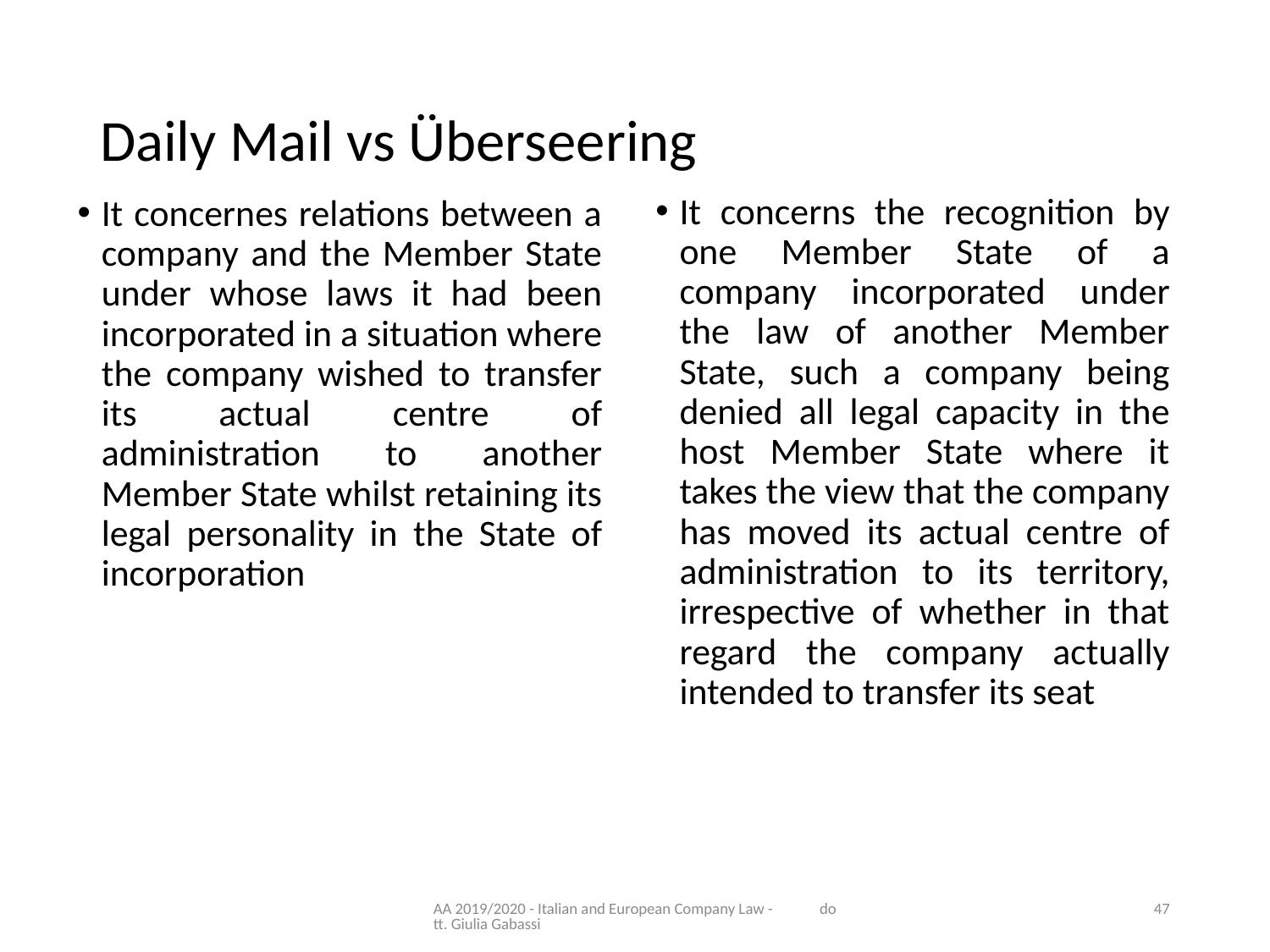

# Daily Mail vs Überseering
It concerns the recognition by one Member State of a company incorporated under the law of another Member State, such a company being denied all legal capacity in the host Member State where it takes the view that the company has moved its actual centre of administration to its territory, irrespective of whether in that regard the company actually intended to transfer its seat
It concernes relations between a company and the Member State under whose laws it had been incorporated in a situation where the company wished to transfer its actual centre of administration to another Member State whilst retaining its legal personality in the State of incorporation
AA 2019/2020 - Italian and European Company Law -             dott. Giulia Gabassi
47